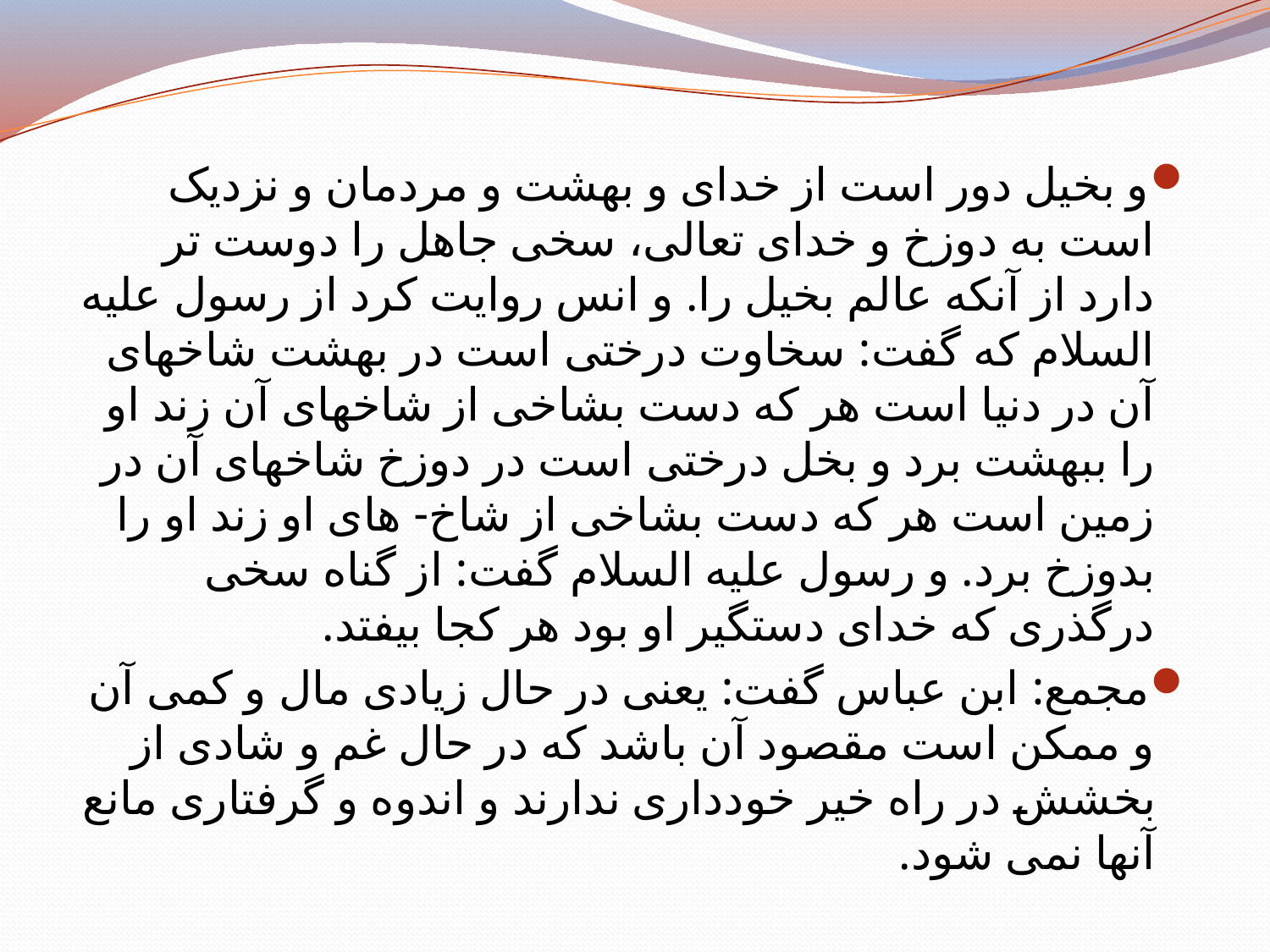

و بخیل دور است از خداى و بهشت و مردمان و نزدیک است به دوزخ و خداى تعالى، سخى جاهل را دوست تر دارد از آنکه عالم بخیل را. و انس روایت کرد از رسول علیه السلام که گفت: سخاوت درختى است در بهشت شاخهاى آن در دنیا است هر که دست بشاخى از شاخهاى آن زند او را ببهشت برد و بخل درختى است در دوزخ شاخهاى آن در زمین است هر که دست بشاخى از شاخ- هاى او زند او را بدوزخ برد. و رسول علیه السلام گفت: از گناه سخى درگذرى که خداى دستگیر او بود هر کجا بیفتد.
مجمع: ابن عباس گفت: یعنى در حال زیادى مال و کمى آن و ممکن است مقصود آن باشد که در حال غم و شادى از بخشش در راه خیر خوددارى ندارند و اندوه و گرفتارى مانع آنها نمى شود.